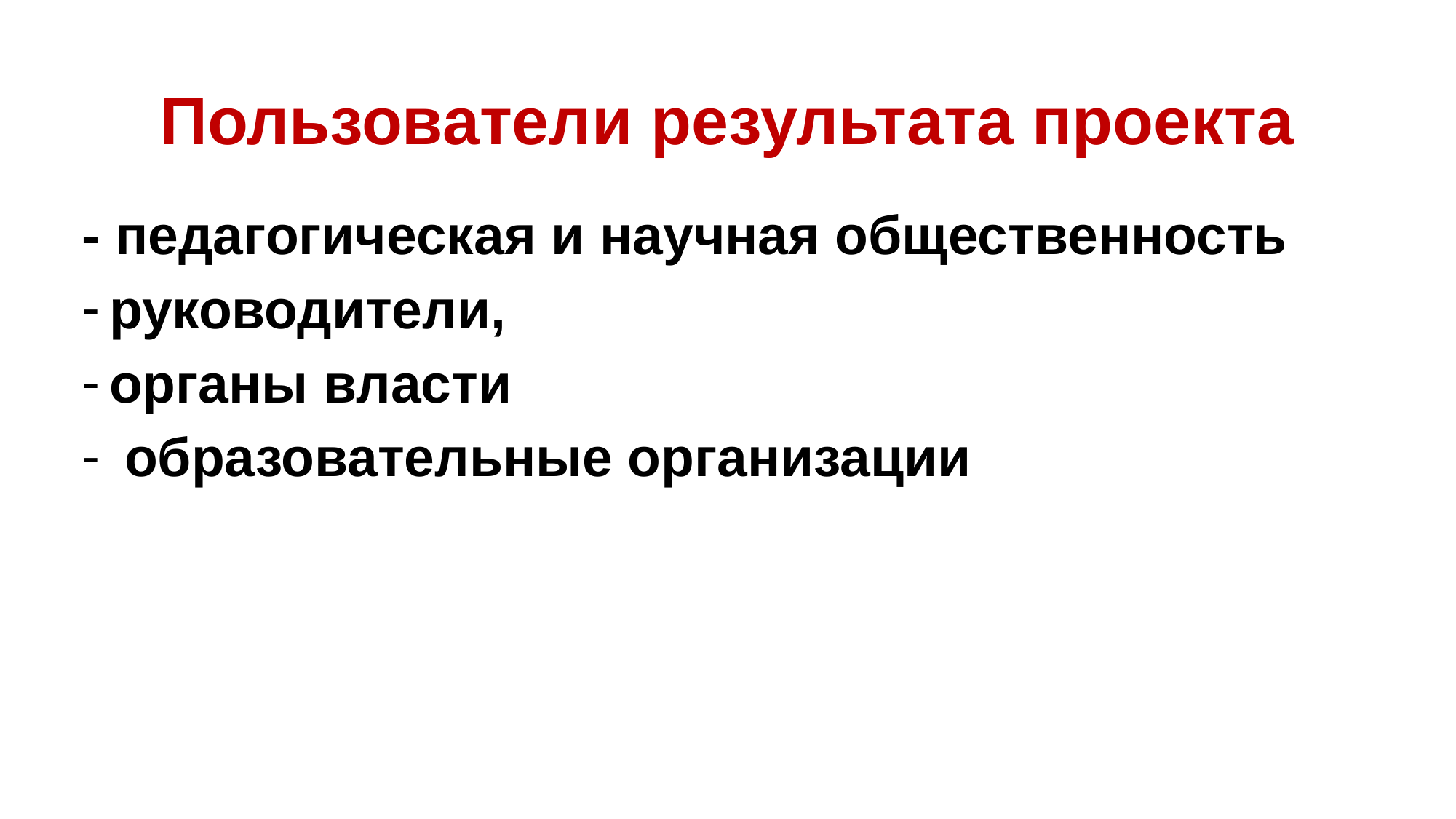

# Пользователи результата проекта
- педагогическая и научная общественность
руководители,
органы власти
 образовательные организации